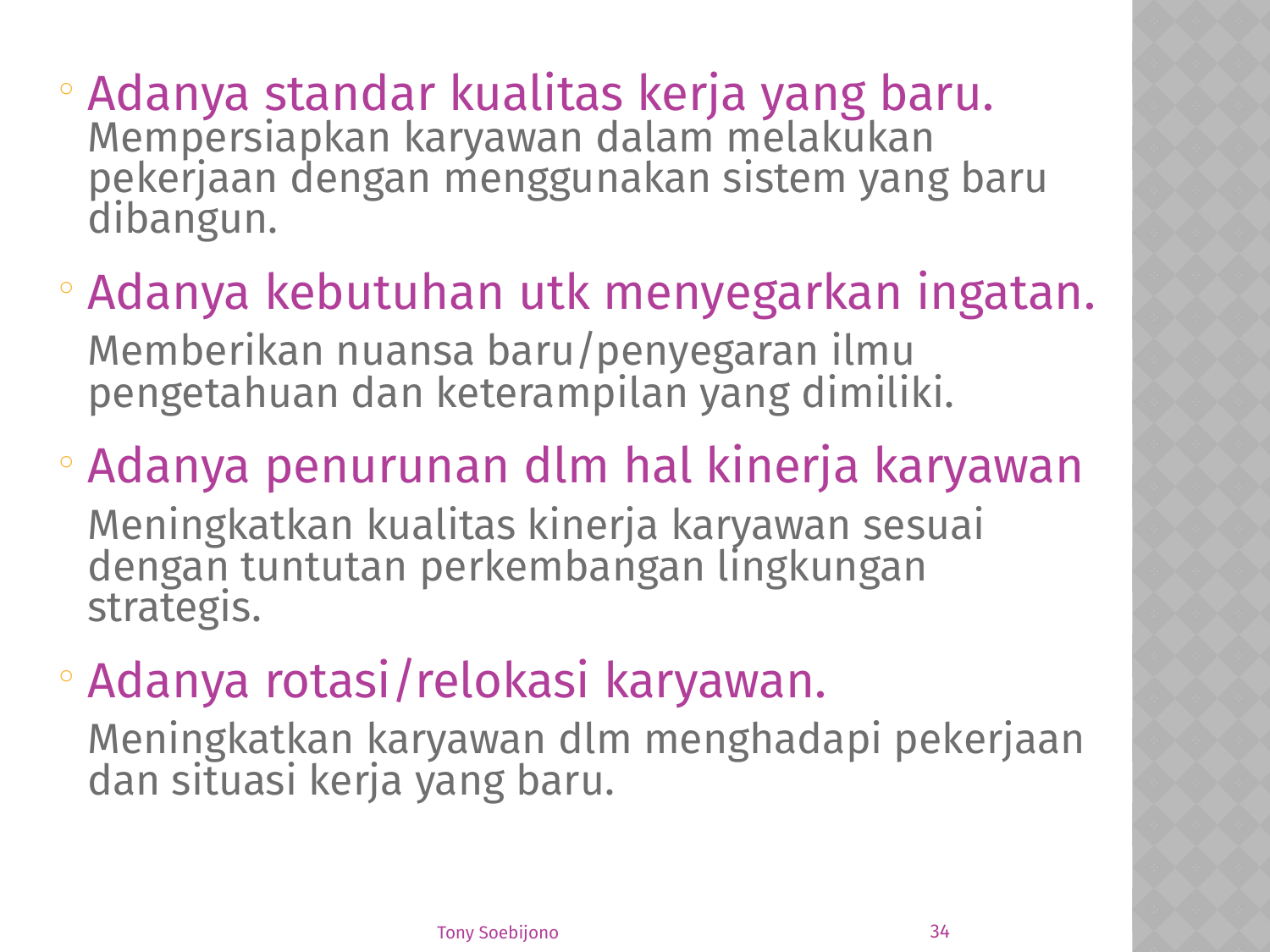

Adanya standar kualitas kerja yang baru. Mempersiapkan karyawan dalam melakukan pekerjaan dengan menggunakan sistem yang baru dibangun.
Adanya kebutuhan utk menyegarkan ingatan.
	Memberikan nuansa baru/penyegaran ilmu pengetahuan dan keterampilan yang dimiliki.
Adanya penurunan dlm hal kinerja karyawan
	Meningkatkan kualitas kinerja karyawan sesuai dengan tuntutan perkembangan lingkungan strategis.
Adanya rotasi/relokasi karyawan.
	Meningkatkan karyawan dlm menghadapi pekerjaan dan situasi kerja yang baru.

34
Tony Soebijono